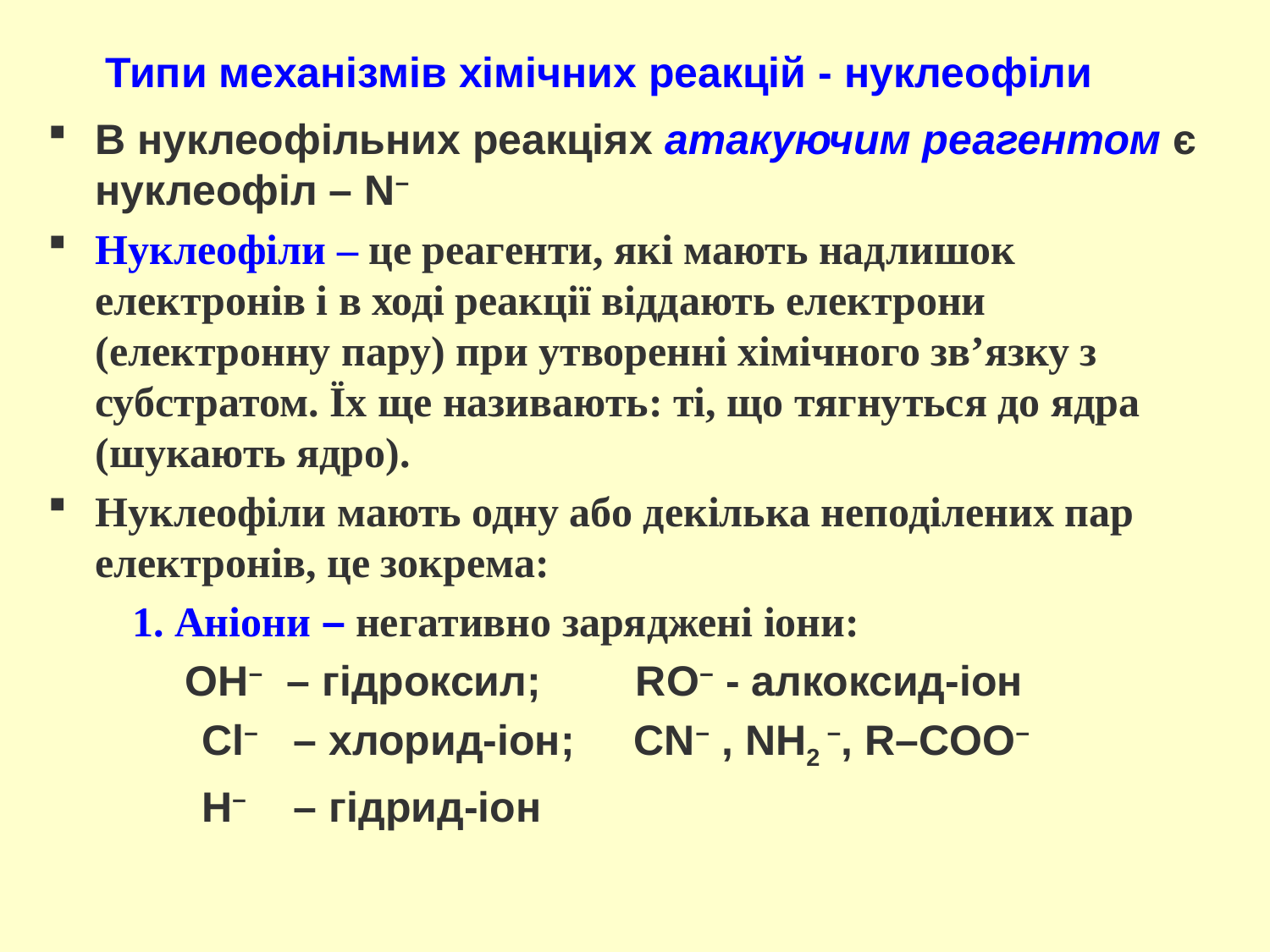

# Типи механізмів хімічних реакцій - нуклеофіли
В нуклеофільних реакціях атакуючим реагентом є нуклеофіл – N−
Нуклеофіли – це реагенти, які мають надлишок електронів і в ході реакції віддають електрони (електронну пару) при утворенні хімічного зв’язку з субстратом. Їх ще називають: ті, що тягнуться до ядра (шукають ядро).
Нуклеофіли мають одну або декілька неподілених пар електронів, це зокрема:
        1. Аніони – негативно заряджені іони:
             ОН−  – гідроксил;        RO− - алкоксид-іон
             Cl−   – хлорид-іон;     CN− , NH2 −, R–COO−
             H−    – гідрид-іон